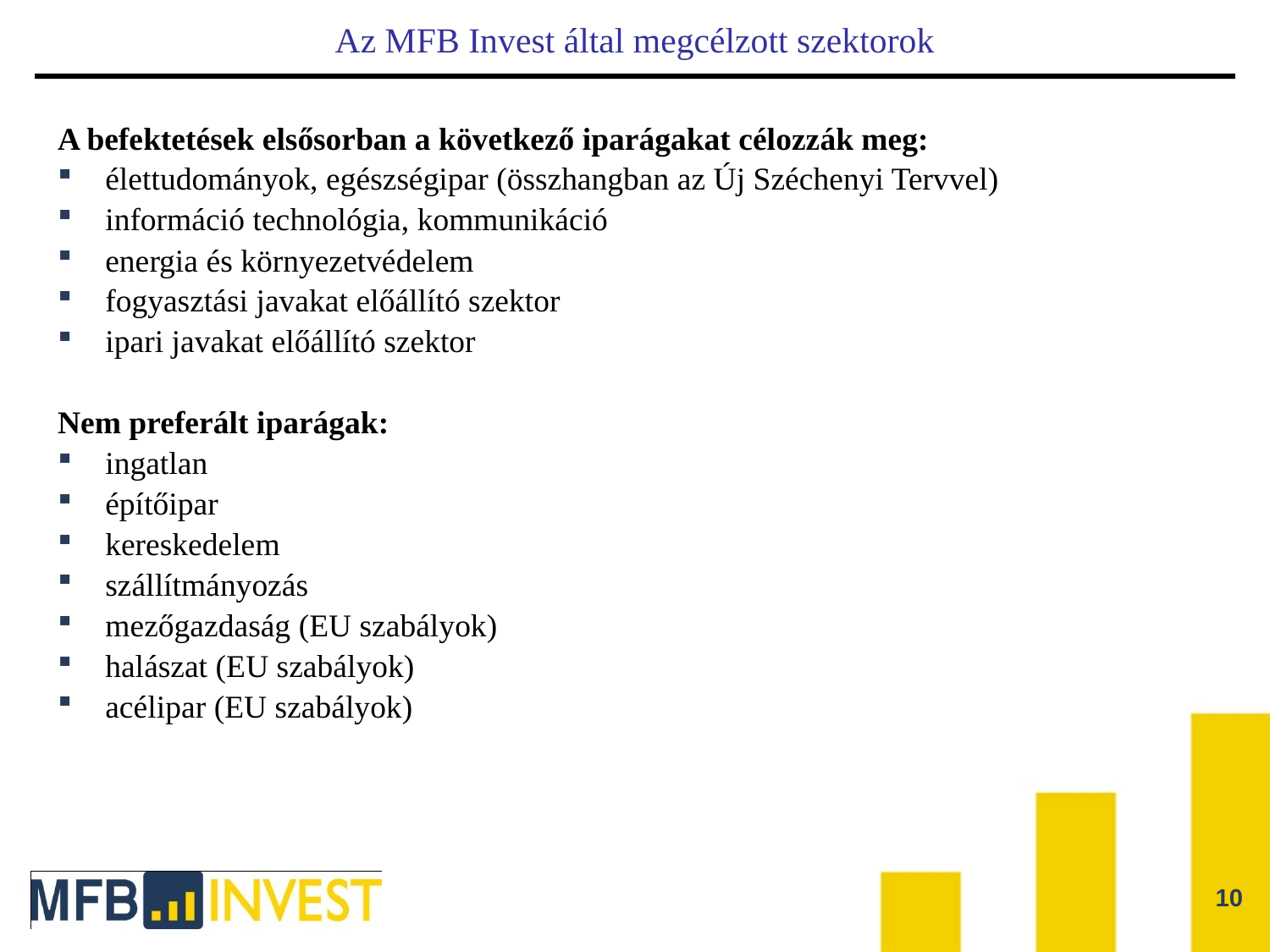

# Az MFB Invest által megcélzott szektorok

A befektetések elsősorban a következő iparágakat célozzák meg:
élettudományok, egészségipar (összhangban az Új Széchenyi Tervvel)
információ technológia, kommunikáció
energia és környezetvédelem
fogyasztási javakat előállító szektor
ipari javakat előállító szektor

Nem preferált iparágak:
ingatlan
építőipar
kereskedelem
szállítmányozás
mezőgazdaság (EU szabályok)
halászat (EU szabályok)
acélipar (EU szabályok)

10